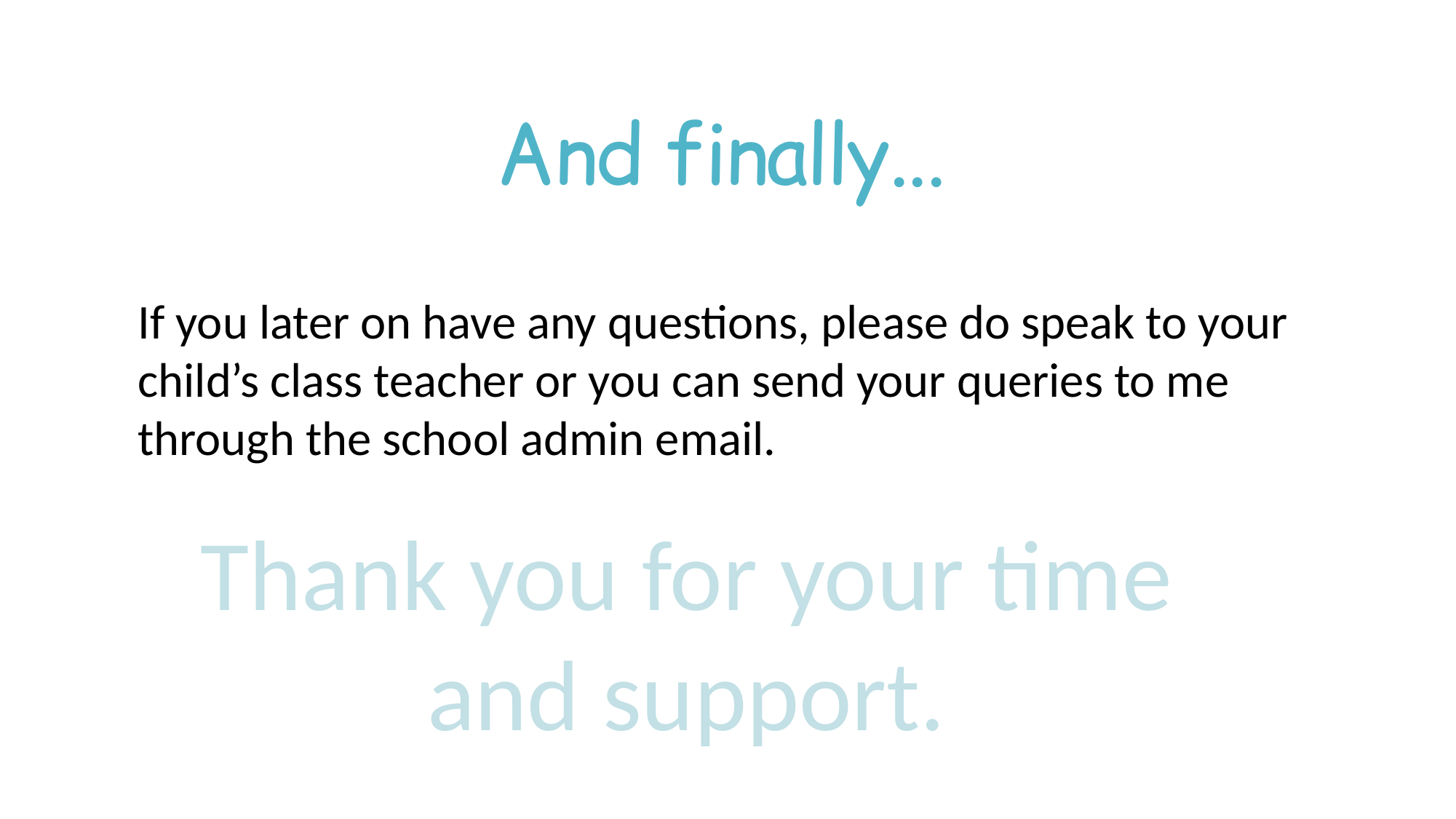

# And finally...

If you later on have any questions, please do speak to your child’s class teacher or you can send your queries to me through the school admin email.
Thank you for your time and support.